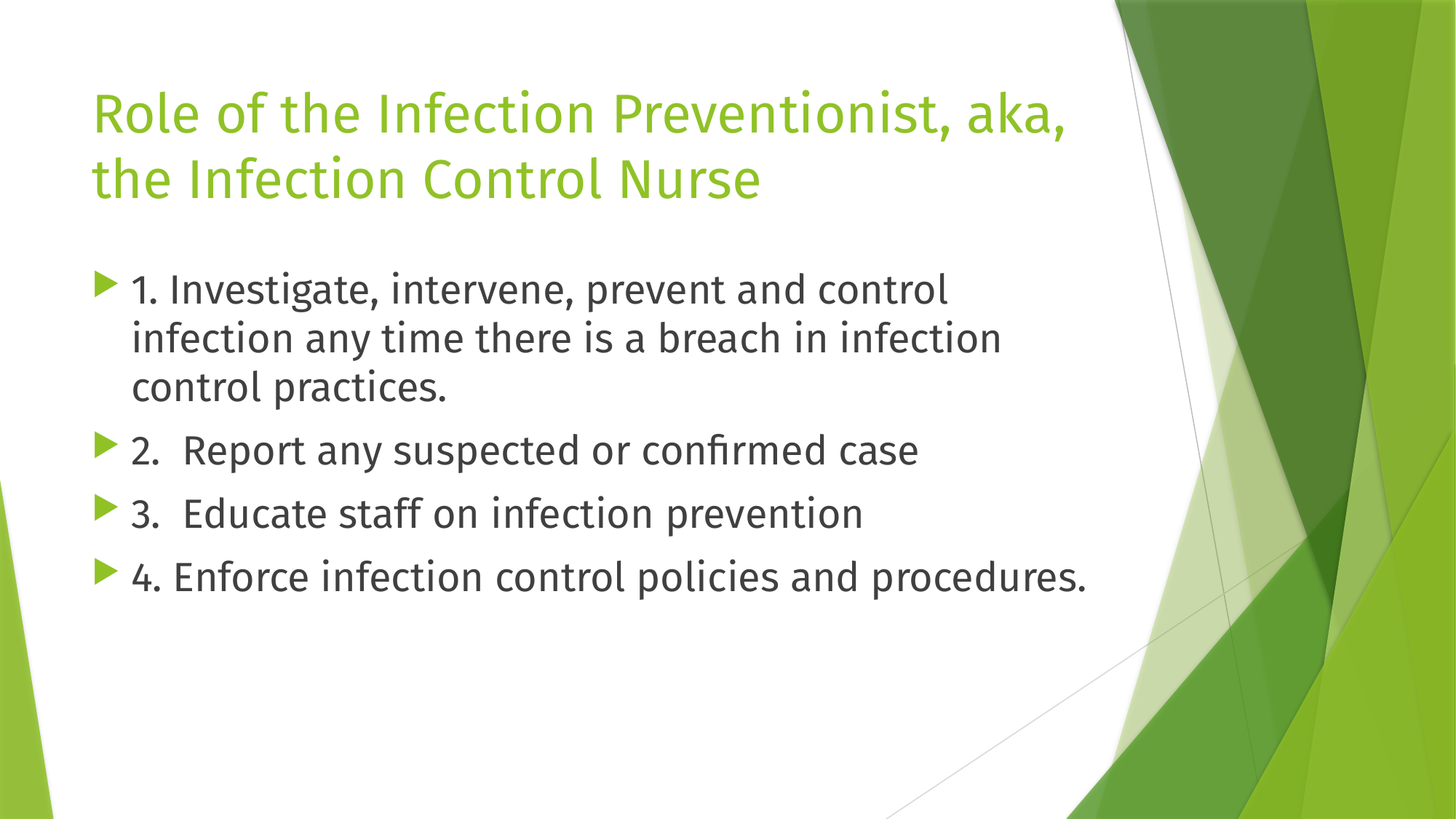

# Role of the Infection Preventionist, aka, the Infection Control Nurse
1. Investigate, intervene, prevent and control   infection any time there is a breach in infection control practices.
2.  Report any suspected or confirmed case
3.  Educate staff on infection prevention
4. Enforce infection control policies and procedures.